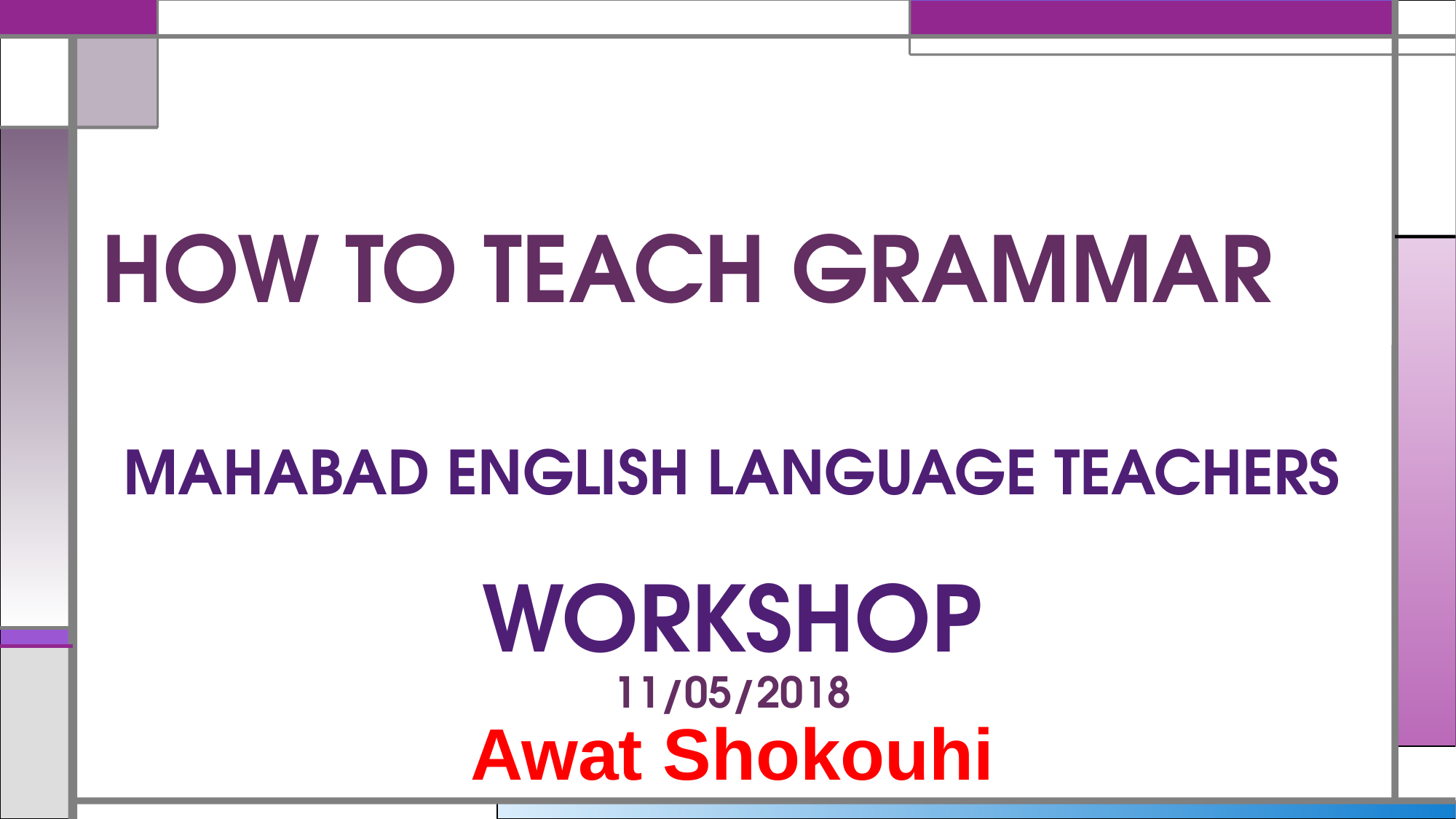

# HOW TO TEACH GRAMMAR
MAHABAD ENGLISH LANGUAGE TEACHERS

WORKSHOP
11/05/2018
Awat Shokouhi